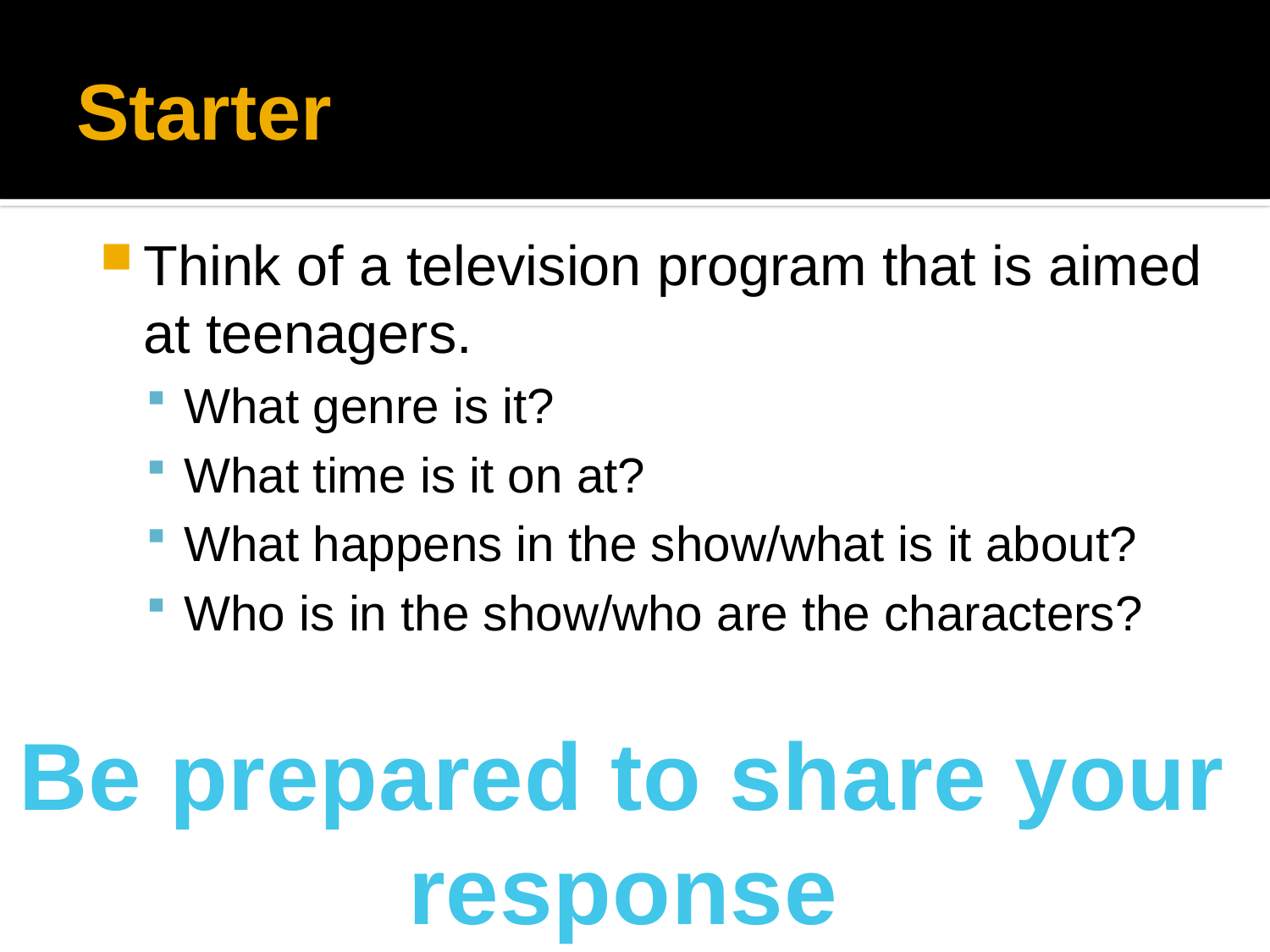

# Starter
Think of a television program that is aimed at teenagers.
What genre is it?
What time is it on at?
What happens in the show/what is it about?
Who is in the show/who are the characters?
Be prepared to share your
response